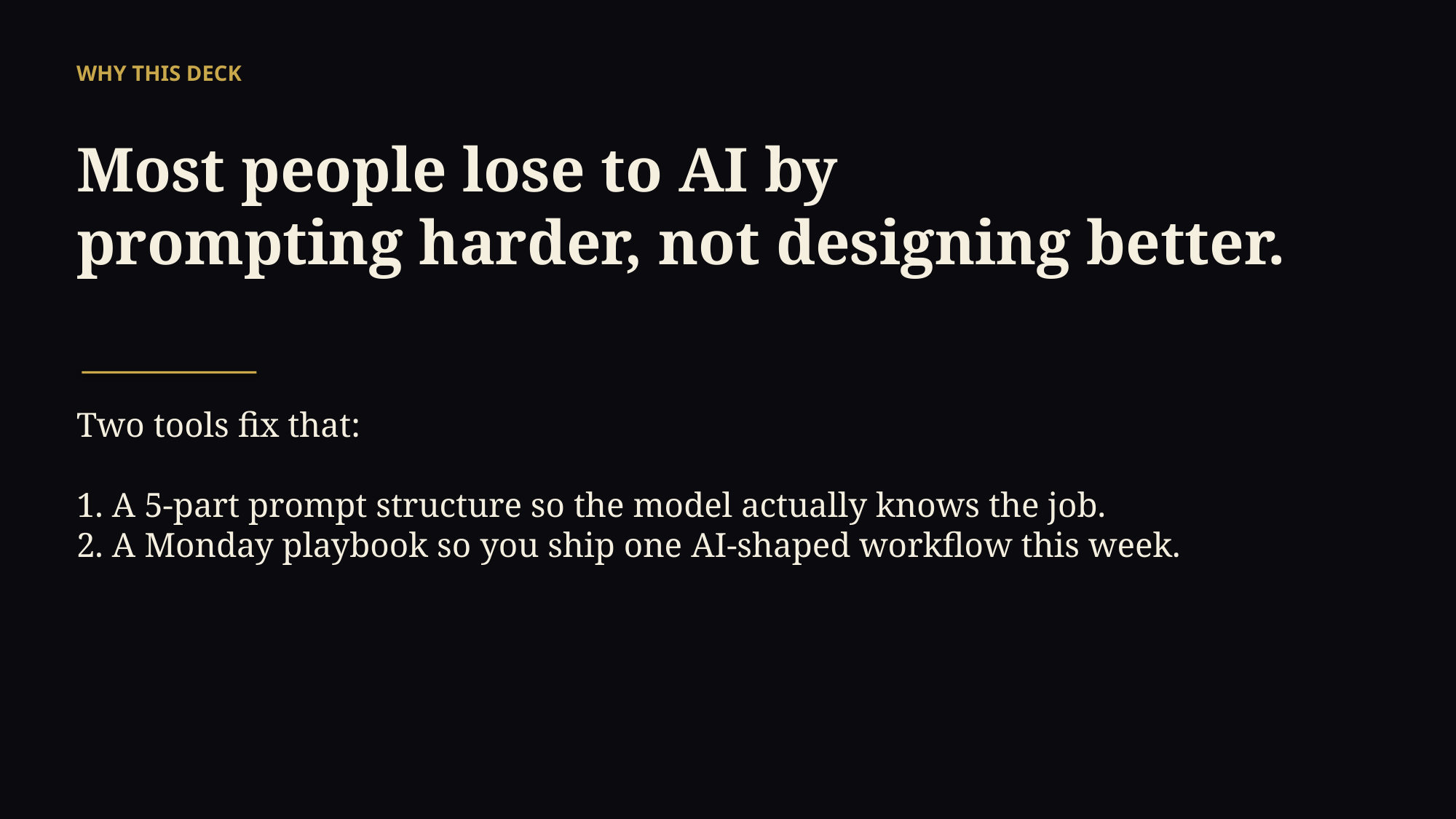

WHY THIS DECK
Most people lose to AI by
prompting harder, not designing better.

Two tools fix that:

1. A 5-part prompt structure so the model actually knows the job.
2. A Monday playbook so you ship one AI-shaped workflow this week.